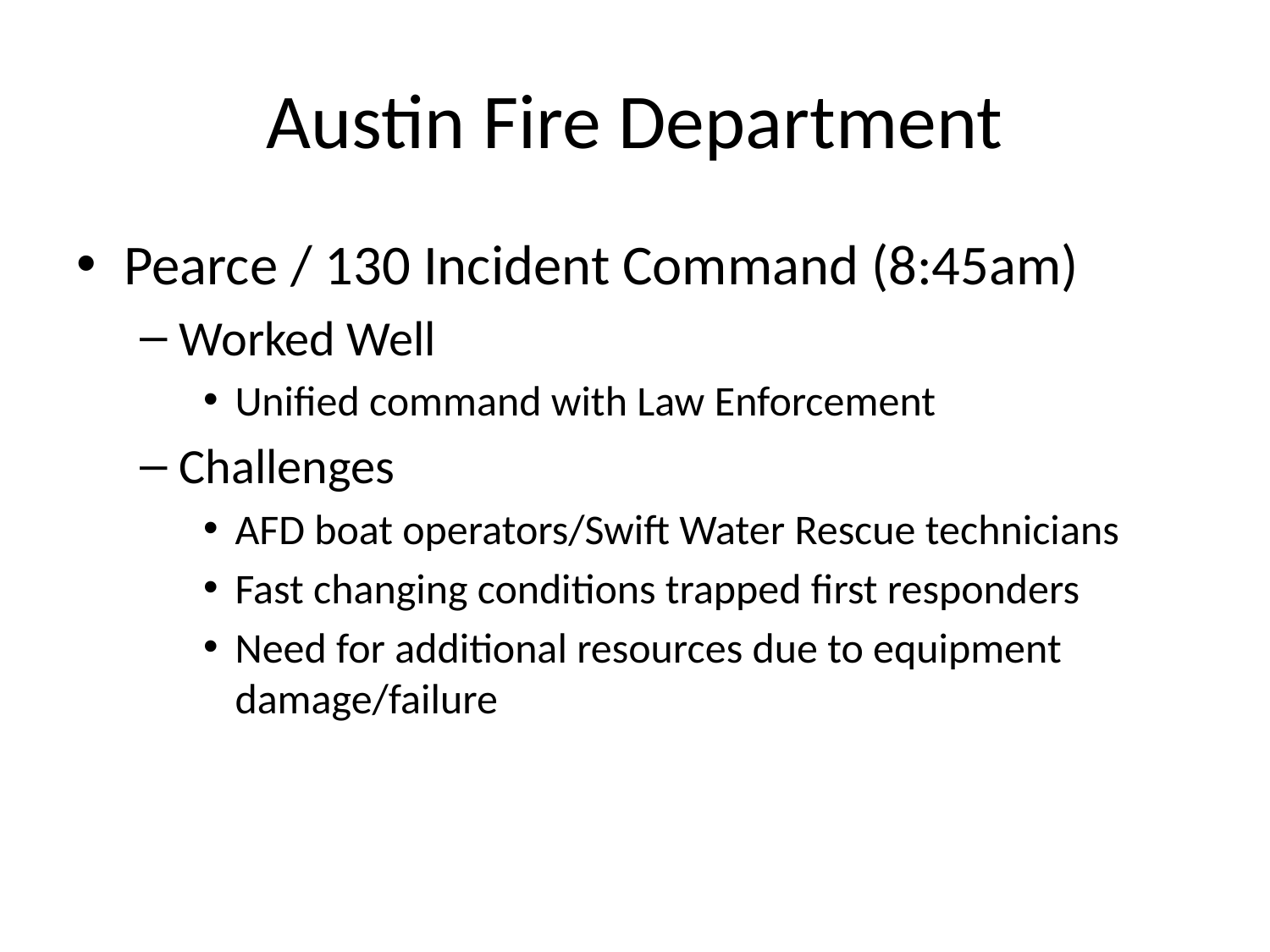

# Austin Fire Department
Pearce / 130 Incident Command (8:45am)
Worked Well
Unified command with Law Enforcement
Challenges
AFD boat operators/Swift Water Rescue technicians
Fast changing conditions trapped first responders
Need for additional resources due to equipment damage/failure